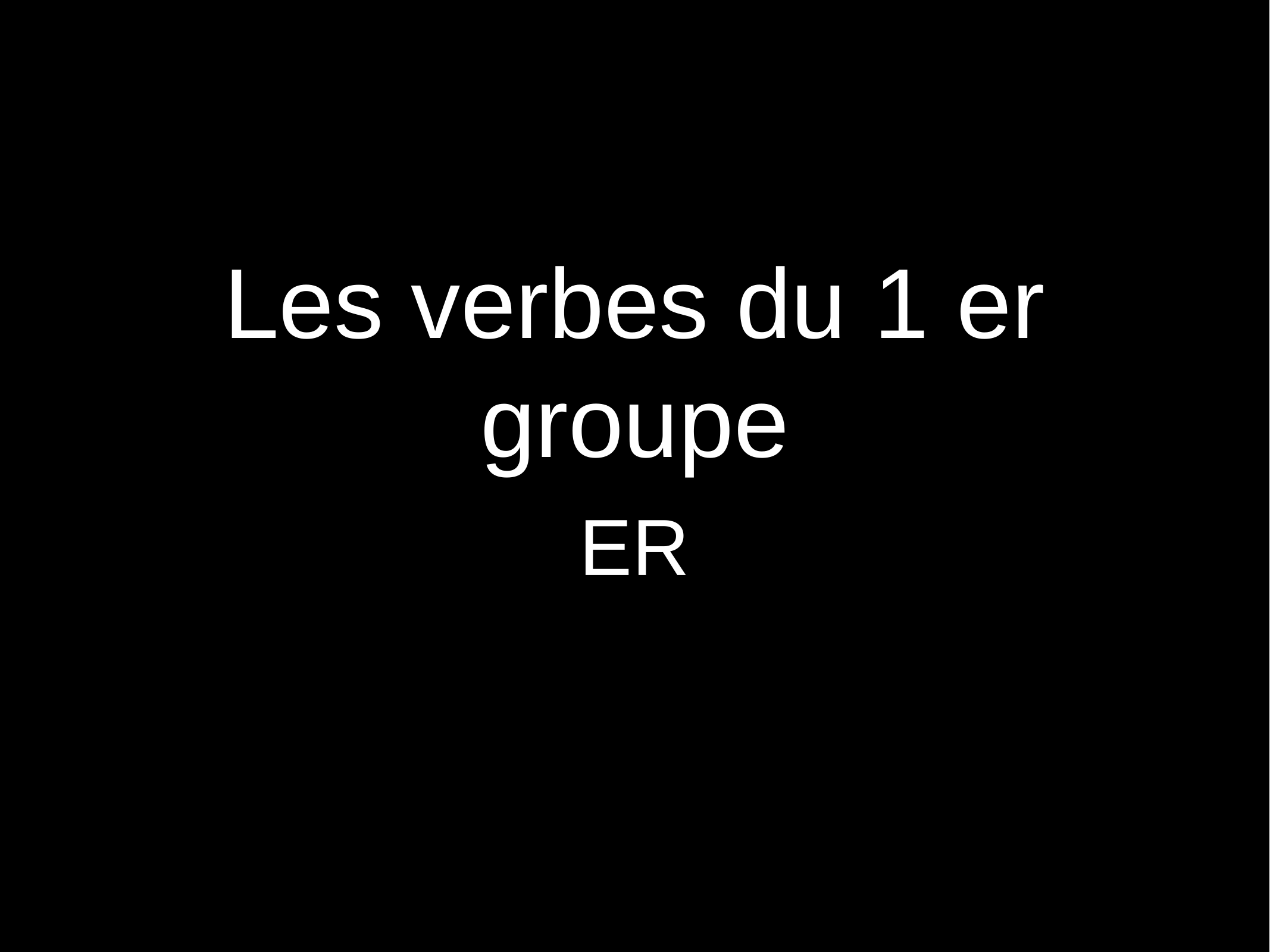

# Les verbes du 1 er groupe
ER